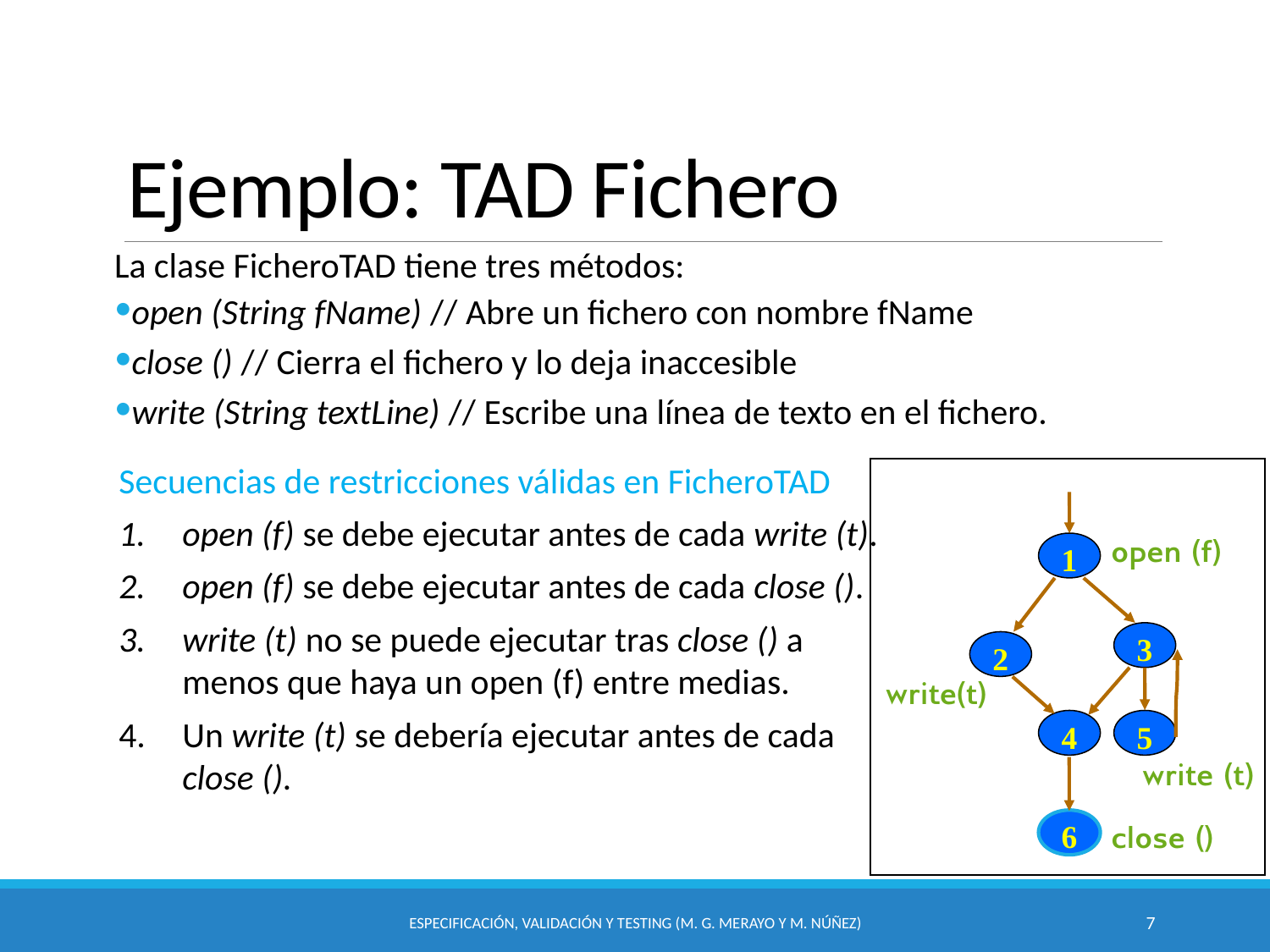

# Ejemplo: TAD Fichero
La clase FicheroTAD tiene tres métodos:
open (String fName) // Abre un fichero con nombre fName
close () // Cierra el fichero y lo deja inaccesible
write (String textLine) // Escribe una línea de texto en el fichero.

open (f)

1

3

2
write(t)

4

5
write (t)

6
close ()
Secuencias de restricciones válidas en FicheroTAD
open (f) se debe ejecutar antes de cada write (t).
open (f) se debe ejecutar antes de cada close ().
write (t) no se puede ejecutar tras close () a menos que haya un open (f) entre medias.
Un write (t) se debería ejecutar antes de cada close ().

Especificación, Validación y Testing (M. G. Merayo y M. Núñez)
7